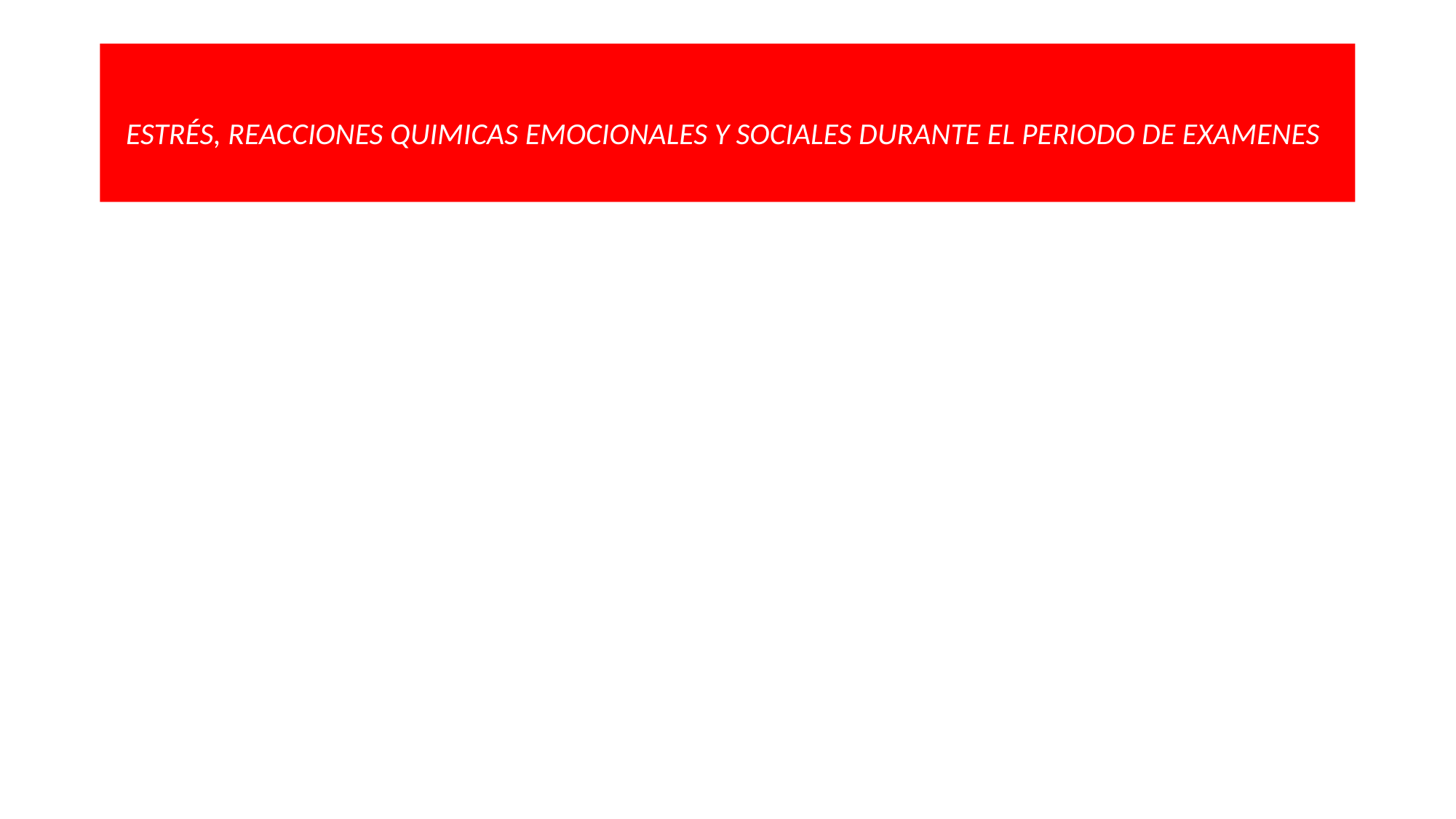

# ESTRÉS, REACCIONES QUIMICAS EMOCIONALES Y SOCIALES DURANTE EL PERIODO DE EXAMENES